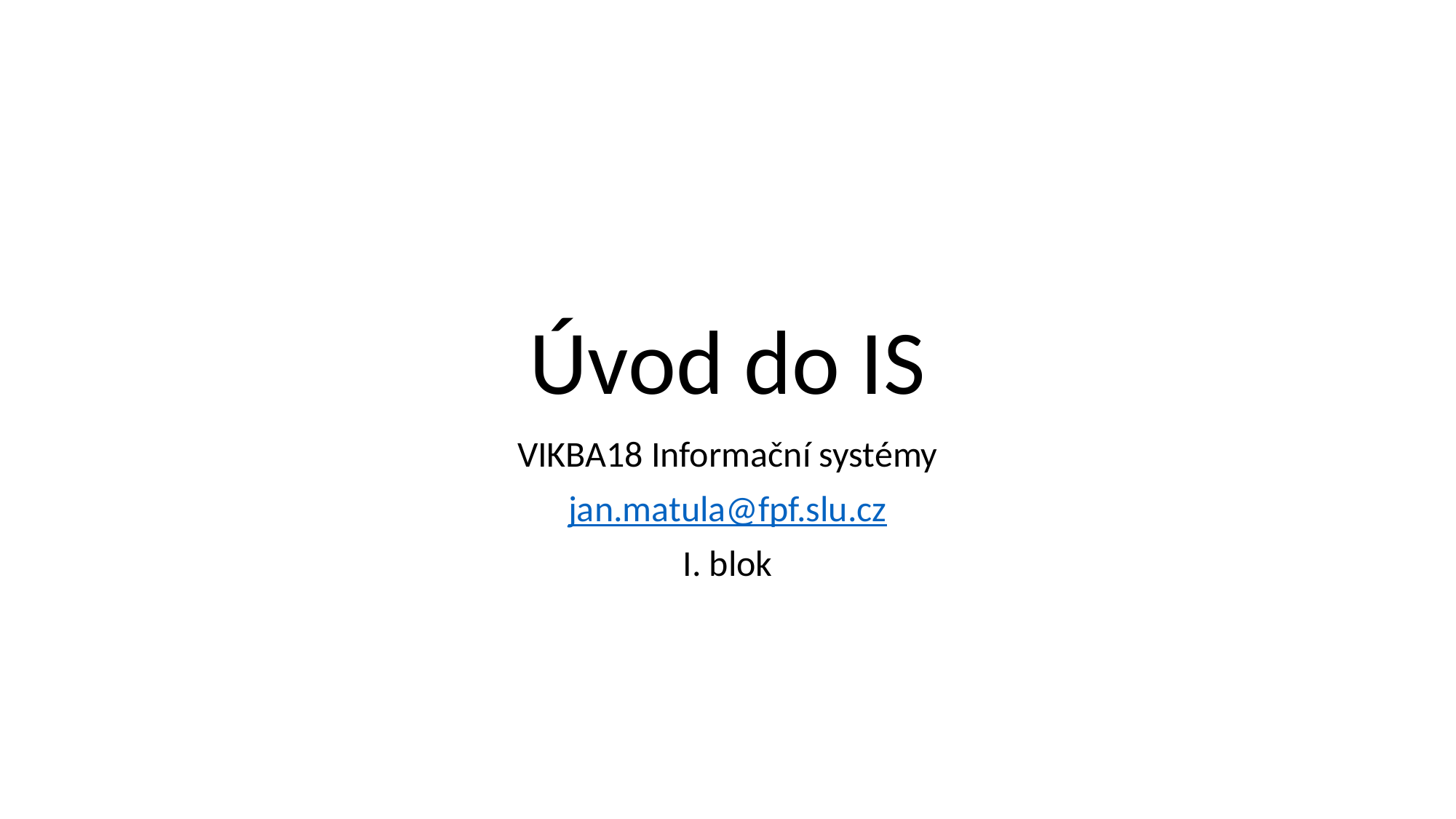

# Úvod do IS
VIKBA18 Informační systémy
jan.matula@fpf.slu.cz
I. blok